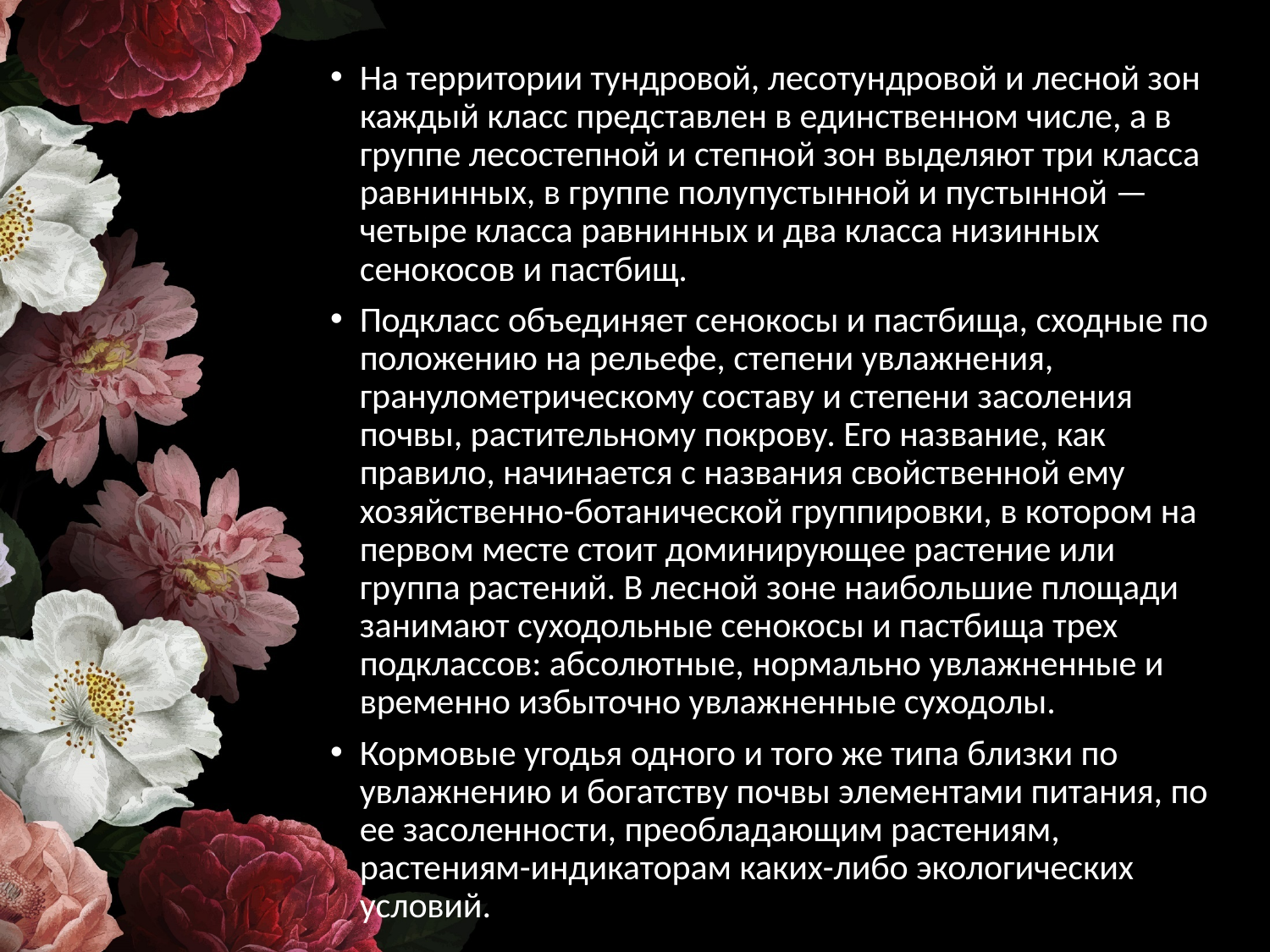

На территории тундровой, лесотундровой и лесной зон каждый класс представлен в единственном числе, а в группе лесостепной и степной зон выделяют три класса равнинных, в группе полупустынной и пустынной — четыре класса равнинных и два класса низинных сенокосов и пастбищ.
Подкласс объединяет сенокосы и пастбища, сходные по положению на рельефе, степени увлажнения, гранулометрическому составу и степени засоления почвы, растительному покрову. Его название, как правило, начинается с названия свойственной ему хозяйственно-ботанической группировки, в котором на первом месте стоит доминирующее растение или группа растений. В лесной зоне наибольшие площади занимают суходольные сенокосы и пастбища трех подклассов: абсолютные, нормально увлажненные и временно избыточно увлажненные суходолы.
Кормовые угодья одного и того же типа близки по увлажнению и богатству почвы элементами питания, по ее засоленности, преобладающим растениям, растениям-индикаторам каких-либо экологических условий.